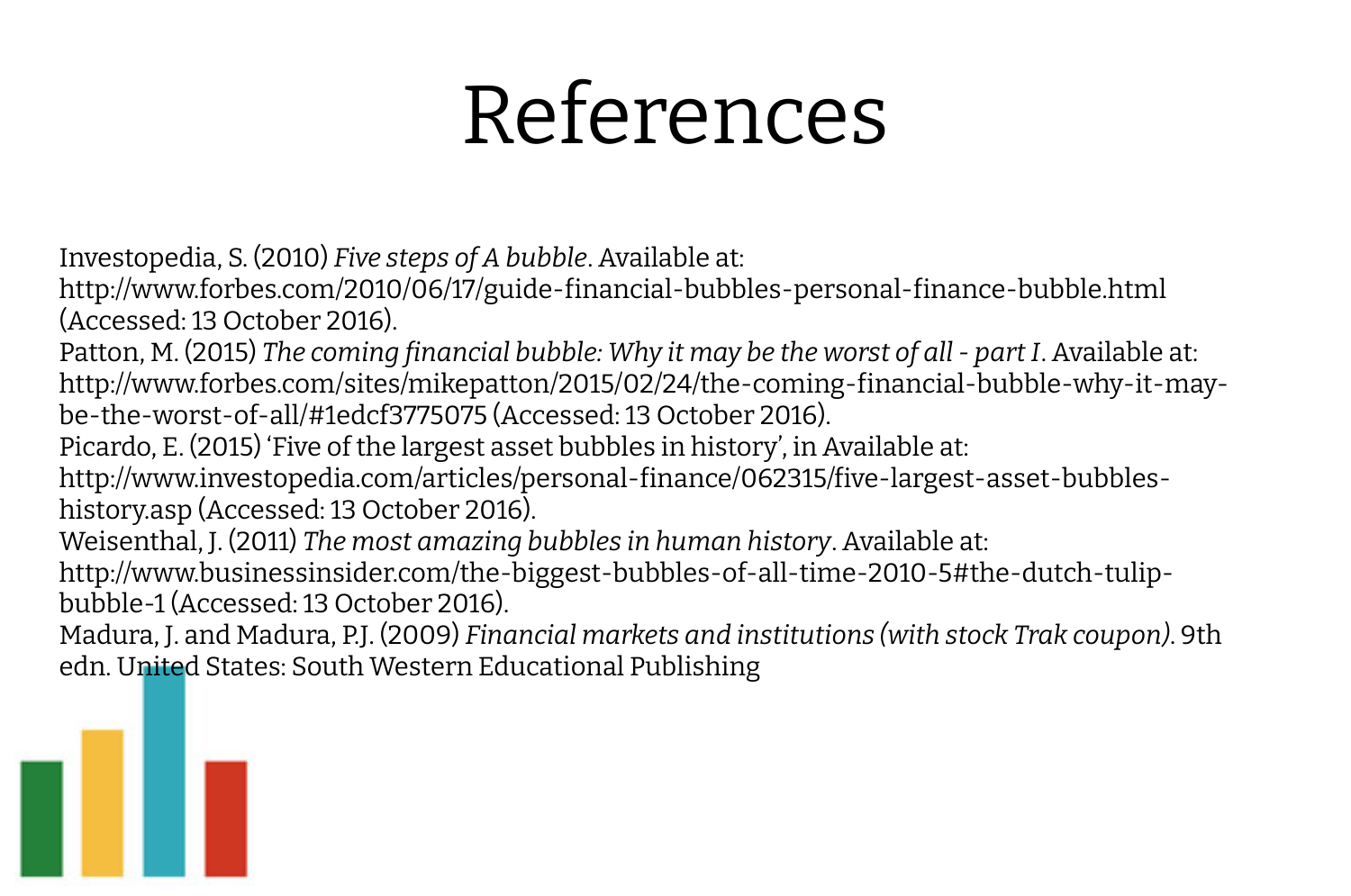

# References
Investopedia, S. (2010) Five steps of A bubble. Available at: http://www.forbes.com/2010/06/17/guide-financial-bubbles-personal-finance-bubble.html (Accessed: 13 October 2016).
Patton, M. (2015) The coming financial bubble: Why it may be the worst of all - part I. Available at: http://www.forbes.com/sites/mikepatton/2015/02/24/the-coming-financial-bubble-why-it-may-be-the-worst-of-all/#1edcf3775075 (Accessed: 13 October 2016).
Picardo, E. (2015) ‘Five of the largest asset bubbles in history’, in Available at: http://www.investopedia.com/articles/personal-finance/062315/five-largest-asset-bubbles-history.asp (Accessed: 13 October 2016).
Weisenthal, J. (2011) The most amazing bubbles in human history. Available at: http://www.businessinsider.com/the-biggest-bubbles-of-all-time-2010-5#the-dutch-tulip-bubble-1 (Accessed: 13 October 2016).
Madura, J. and Madura, P.J. (2009) Financial markets and institutions (with stock Trak coupon). 9th edn. United States: South Western Educational Publishing